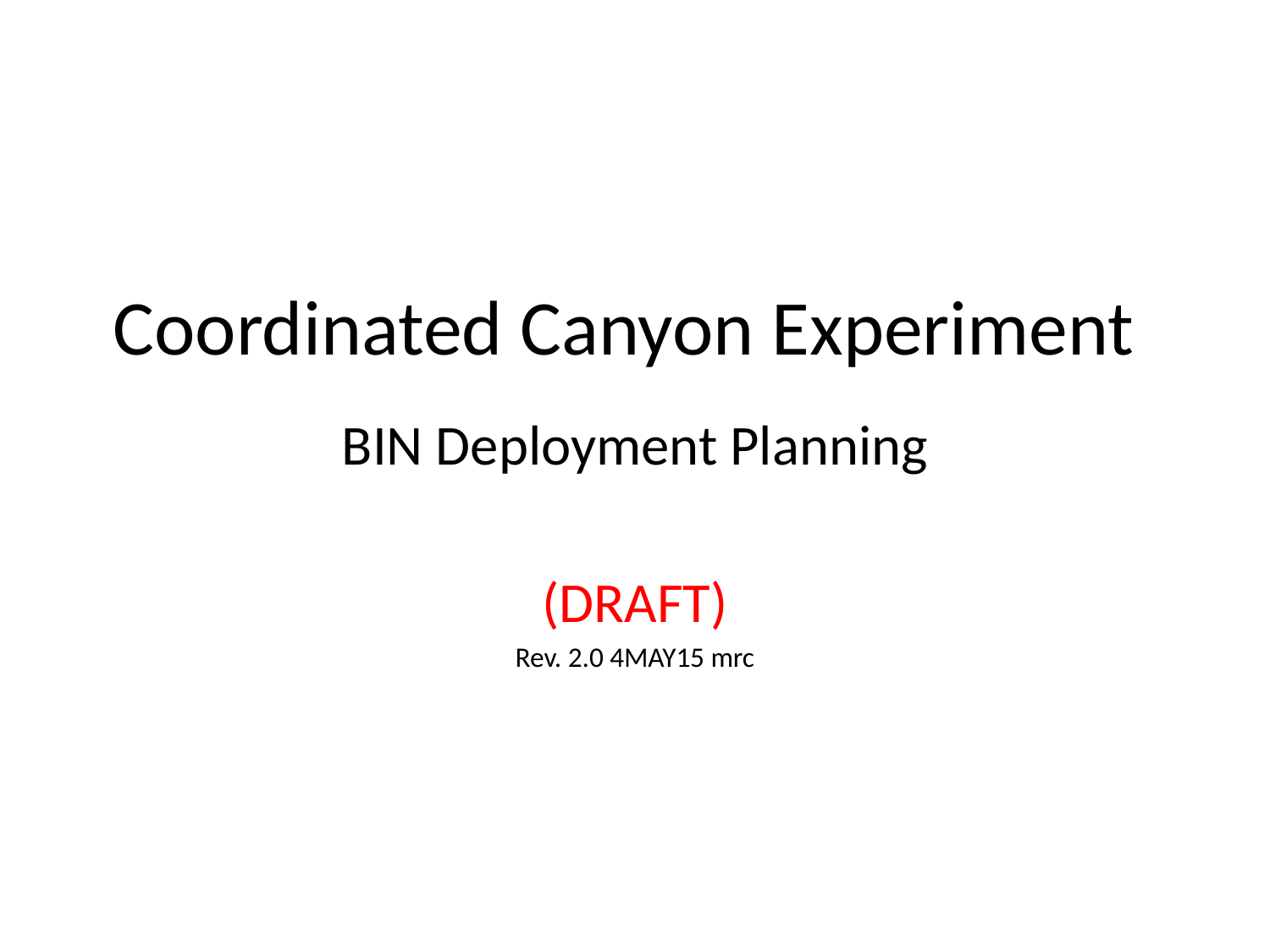

# Coordinated Canyon Experiment
BIN Deployment Planning

(DRAFT)
Rev. 2.0 4MAY15 mrc